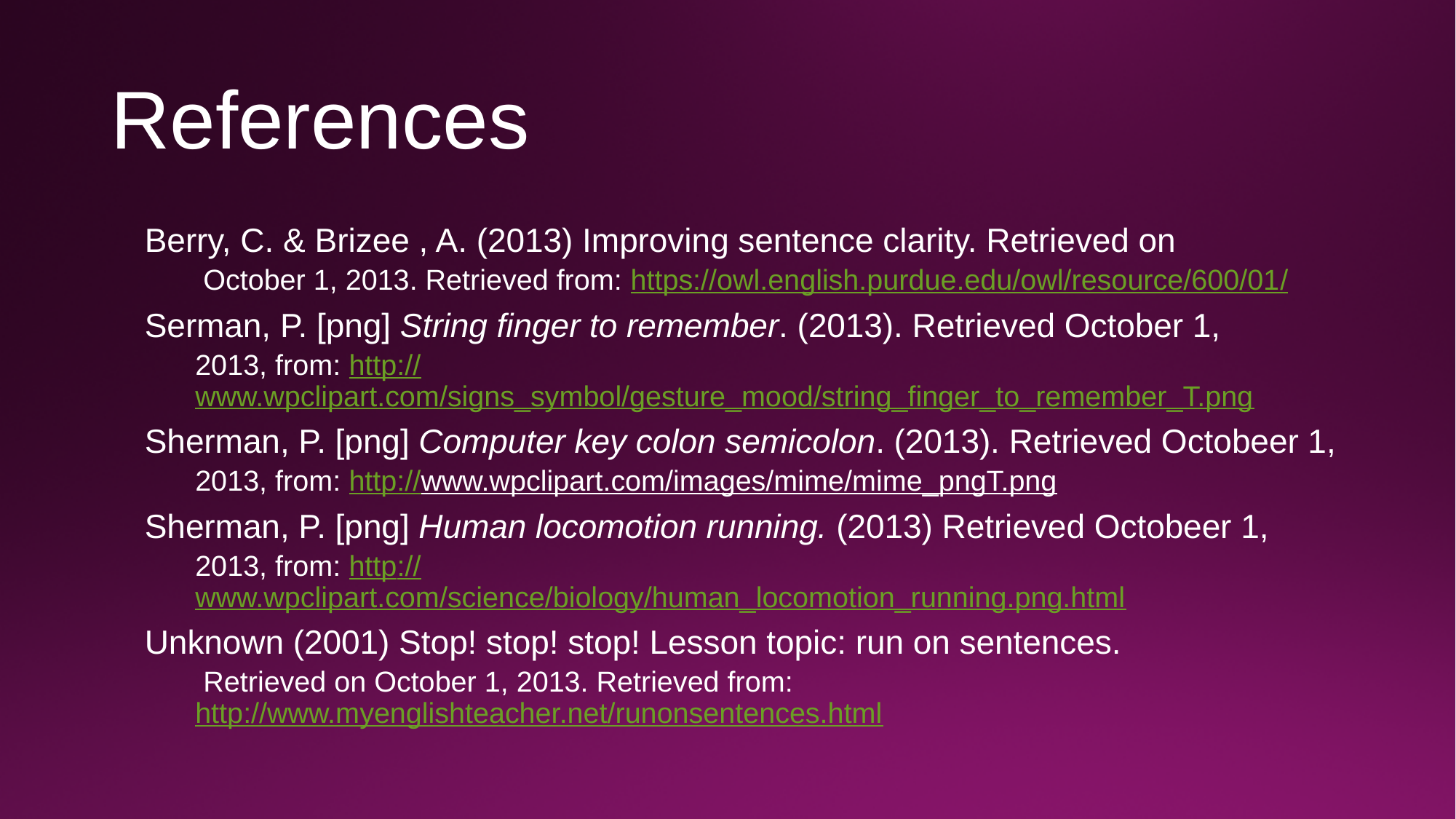

# References
Berry, C. & Brizee , A. (2013) Improving sentence clarity. Retrieved on
 October 1, 2013. Retrieved from: https://owl.english.purdue.edu/owl/resource/600/01/
Serman, P. [png] String finger to remember. (2013). Retrieved October 1,
2013, from: http://www.wpclipart.com/signs_symbol/gesture_mood/string_finger_to_remember_T.png
Sherman, P. [png] Computer key colon semicolon. (2013). Retrieved Octobeer 1,
2013, from: http://www.wpclipart.com/images/mime/mime_pngT.png
Sherman, P. [png] Human locomotion running. (2013) Retrieved Octobeer 1,
2013, from: http://www.wpclipart.com/science/biology/human_locomotion_running.png.html
Unknown (2001) Stop! stop! stop! Lesson topic: run on sentences.
 Retrieved on October 1, 2013. Retrieved from: http://www.myenglishteacher.net/runonsentences.html